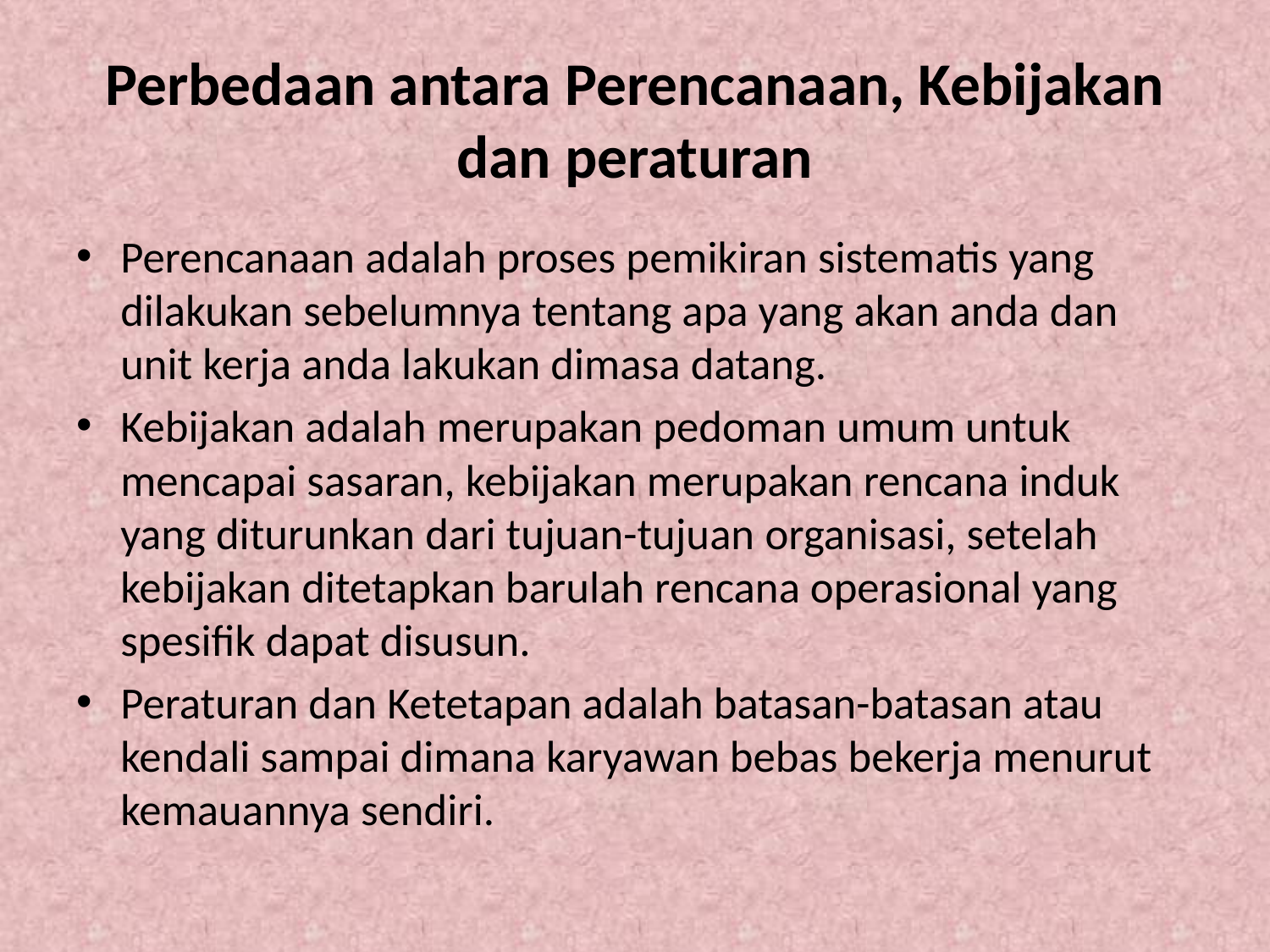

# Perbedaan antara Perencanaan, Kebijakan dan peraturan
Perencanaan adalah proses pemikiran sistematis yang dilakukan sebelumnya tentang apa yang akan anda dan unit kerja anda lakukan dimasa datang.
Kebijakan adalah merupakan pedoman umum untuk mencapai sasaran, kebijakan merupakan rencana induk yang diturunkan dari tujuan-tujuan organisasi, setelah kebijakan ditetapkan barulah rencana operasional yang spesifik dapat disusun.
Peraturan dan Ketetapan adalah batasan-batasan atau kendali sampai dimana karyawan bebas bekerja menurut kemauannya sendiri.